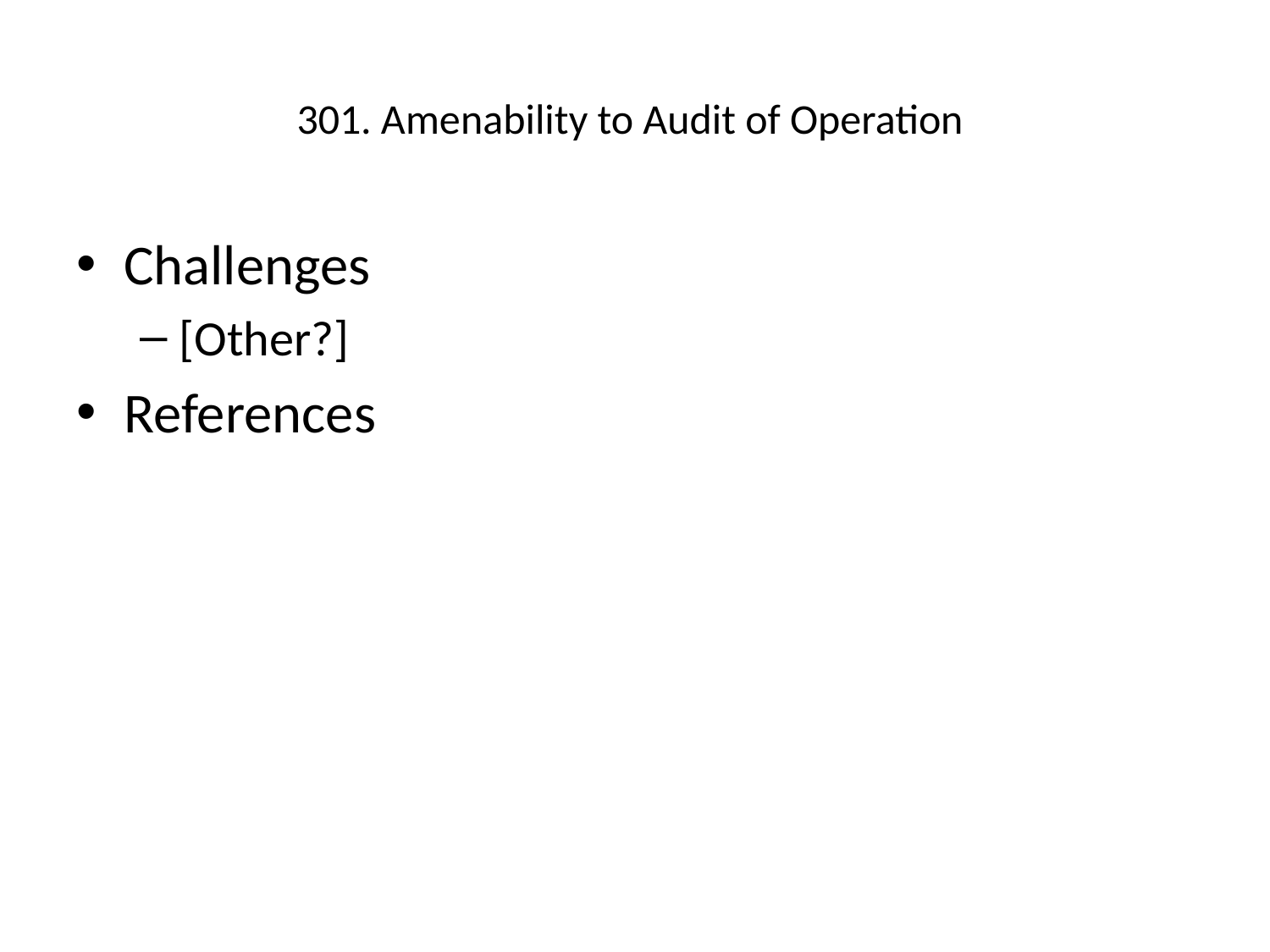

# 301. Amenability to Audit of Operation
Challenges
[Other?]
References